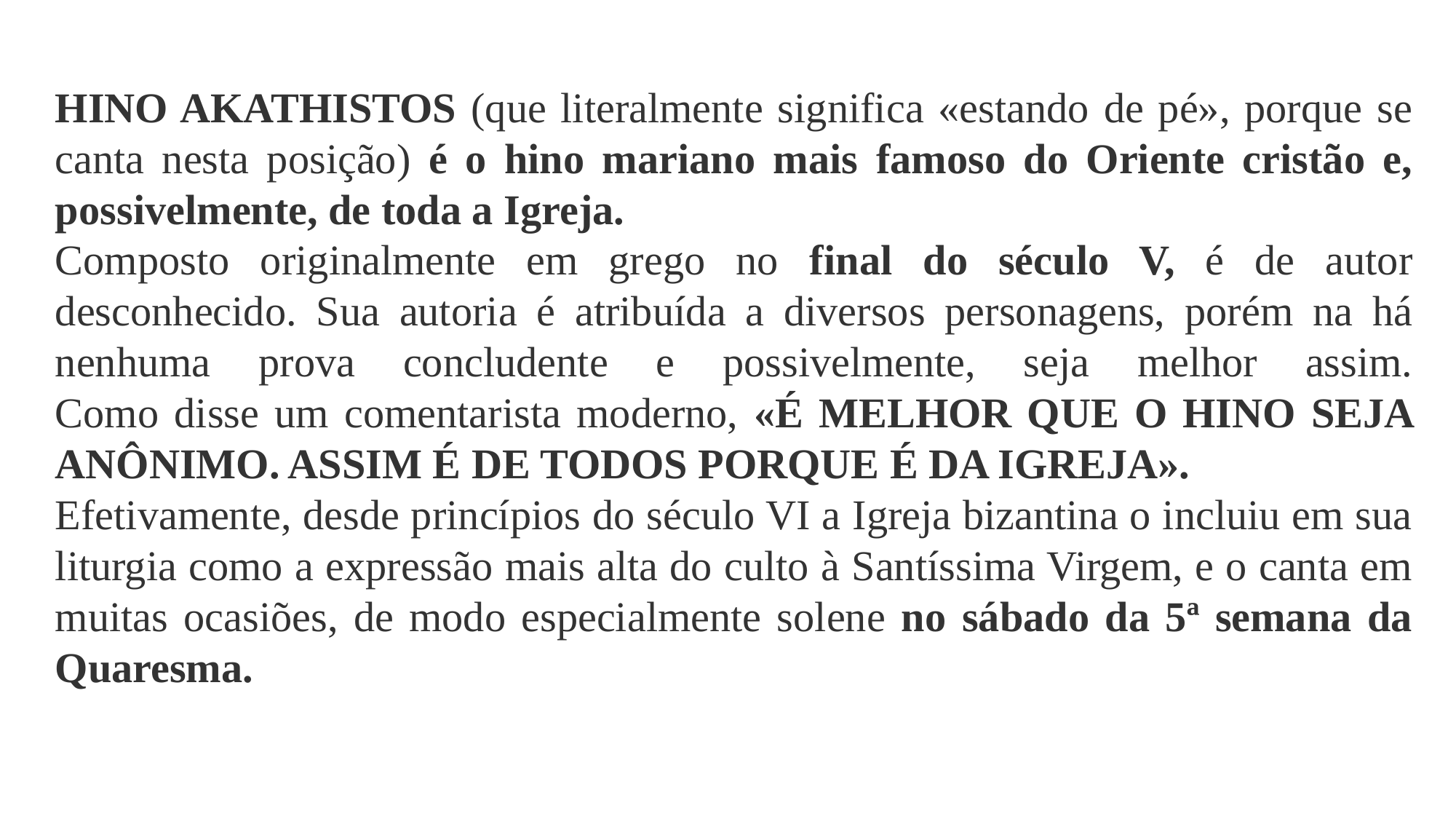

HINO AKATHISTOS (que literalmente significa «estando de pé», porque se canta nesta posição) é o hino mariano mais famoso do Oriente cristão e, possivelmente, de toda a Igreja.
Composto originalmente em grego no final do século V, é de autor desconhecido. Sua autoria é atribuída a diversos personagens, porém na há nenhuma prova concludente e possivelmente, seja melhor assim.
Como disse um comentarista moderno, «É MELHOR QUE O HINO SEJA ANÔNIMO. ASSIM É DE TODOS PORQUE É DA IGREJA».
Efetivamente, desde princípios do século VI a Igreja bizantina o incluiu em sua liturgia como a expressão mais alta do culto à Santíssima Virgem, e o canta em muitas ocasiões, de modo especialmente solene no sábado da 5ª semana da Quaresma.